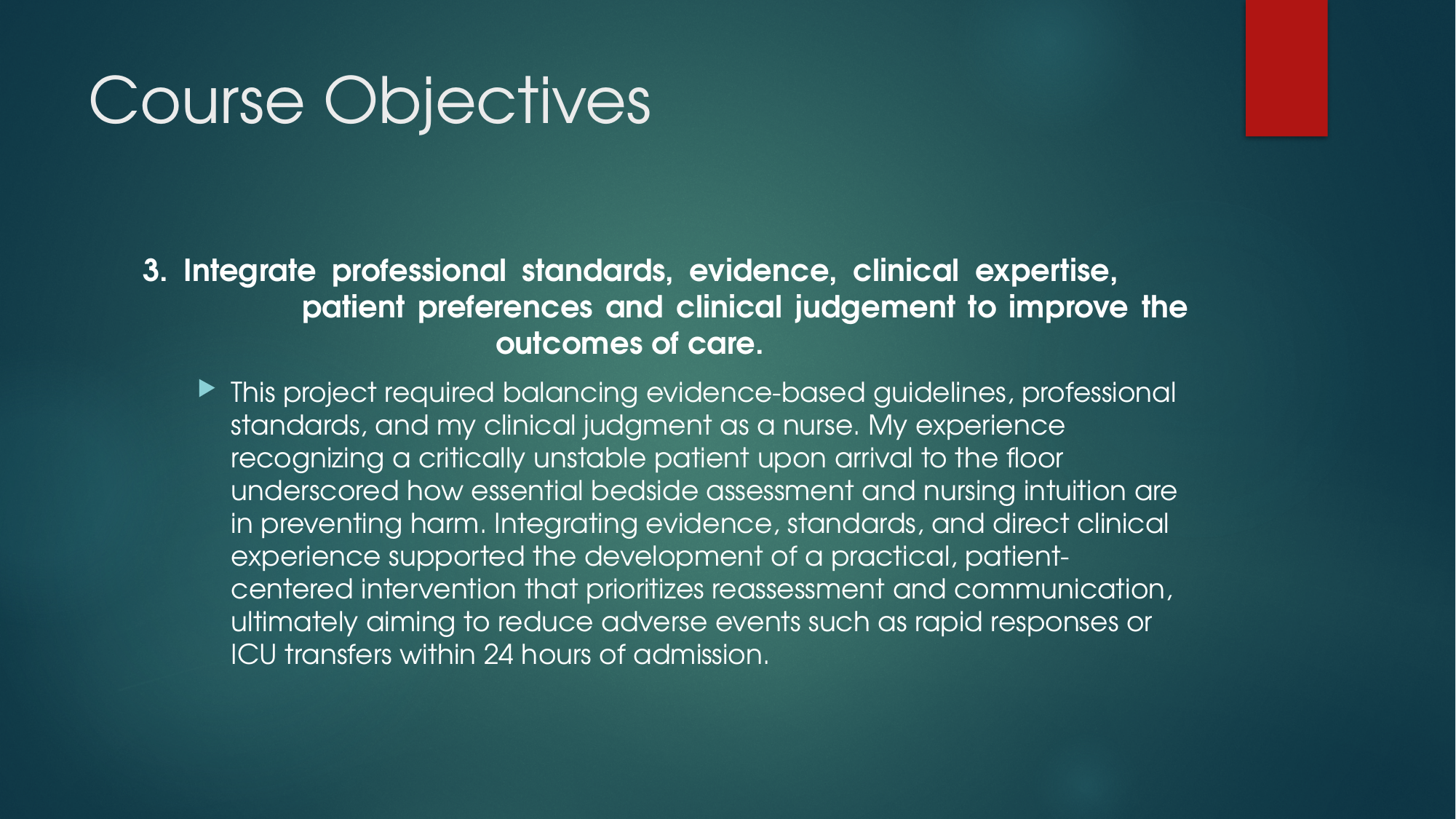

# Course Objectives
3. Integrate professional standards, evidence, clinical expertise, 	  	    patient preferences and clinical judgement to improve the 	  	 	   outcomes of care.
This project required balancing evidence-based guidelines, professional standards, and my clinical judgment as a nurse. My experience recognizing a critically unstable patient upon arrival to the floor underscored how essential bedside assessment and nursing intuition are in preventing harm. Integrating evidence, standards, and direct clinical experience supported the development of a practical, patient-centered intervention that prioritizes reassessment and communication, ultimately aiming to reduce adverse events such as rapid responses or ICU transfers within 24 hours of admission.